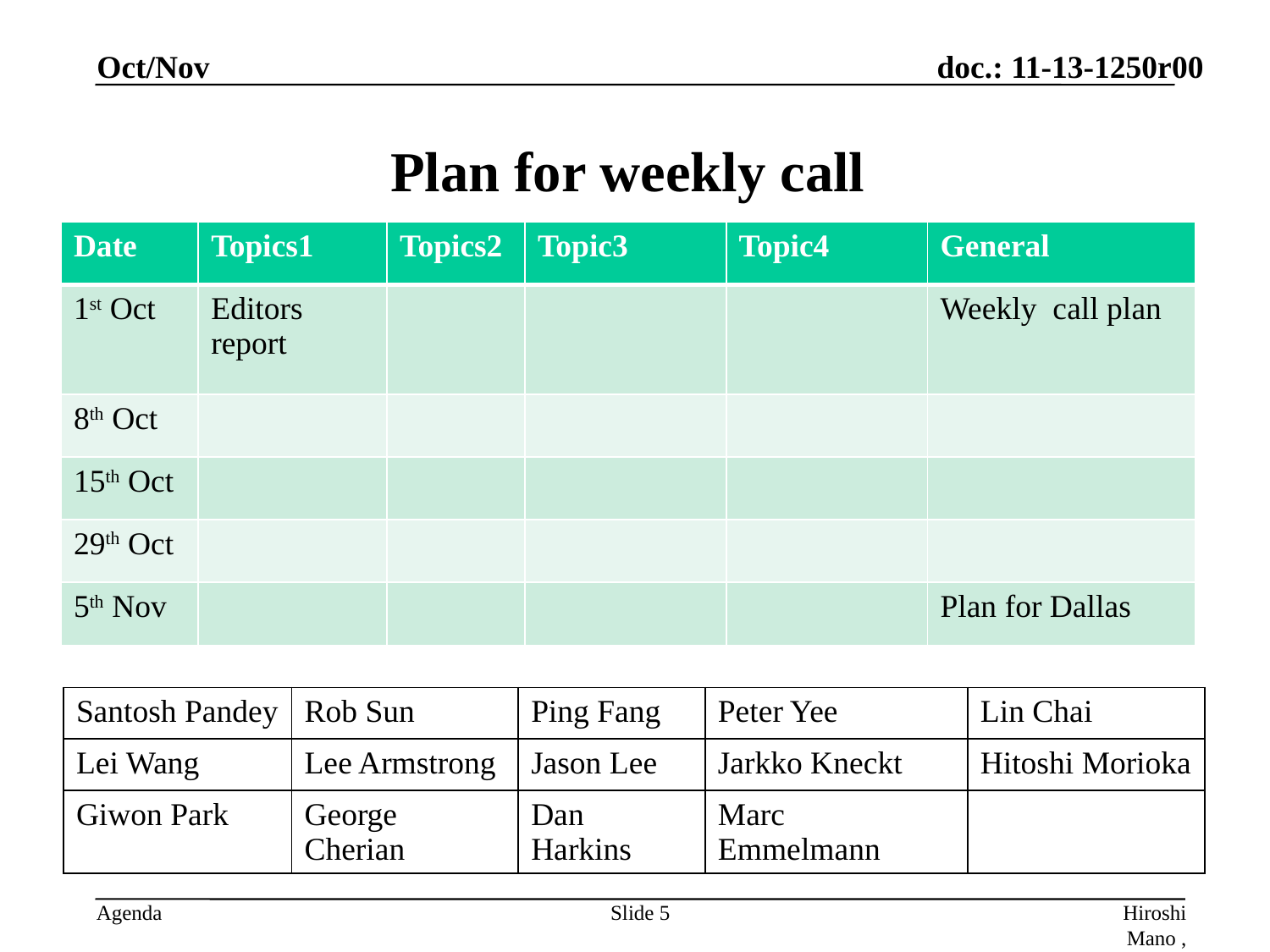

Oct/Nov
# Plan for weekly call
| Date | Topics1 | Topics2 | Topic3 | Topic4 | General |
| --- | --- | --- | --- | --- | --- |
| 1st Oct | Editors report |  |  |  | Weekly call plan |
| 8th Oct |  |  |  |  |  |
| 15th Oct |  |  |  |  |  |
| 29th Oct |  |  |  |  |  |
| 5th Nov |  |  |  |  | Plan for Dallas |
| Santosh Pandey | Rob Sun | Ping Fang | Peter Yee | Lin Chai |
| --- | --- | --- | --- | --- |
| Lei Wang | Lee Armstrong | Jason Lee | Jarkko Kneckt | Hitoshi Morioka |
| Giwon Park | George Cherian | Dan Harkins | Marc Emmelmann |  |
Slide 5
Hiroshi Mano , ATRD Root,Lab